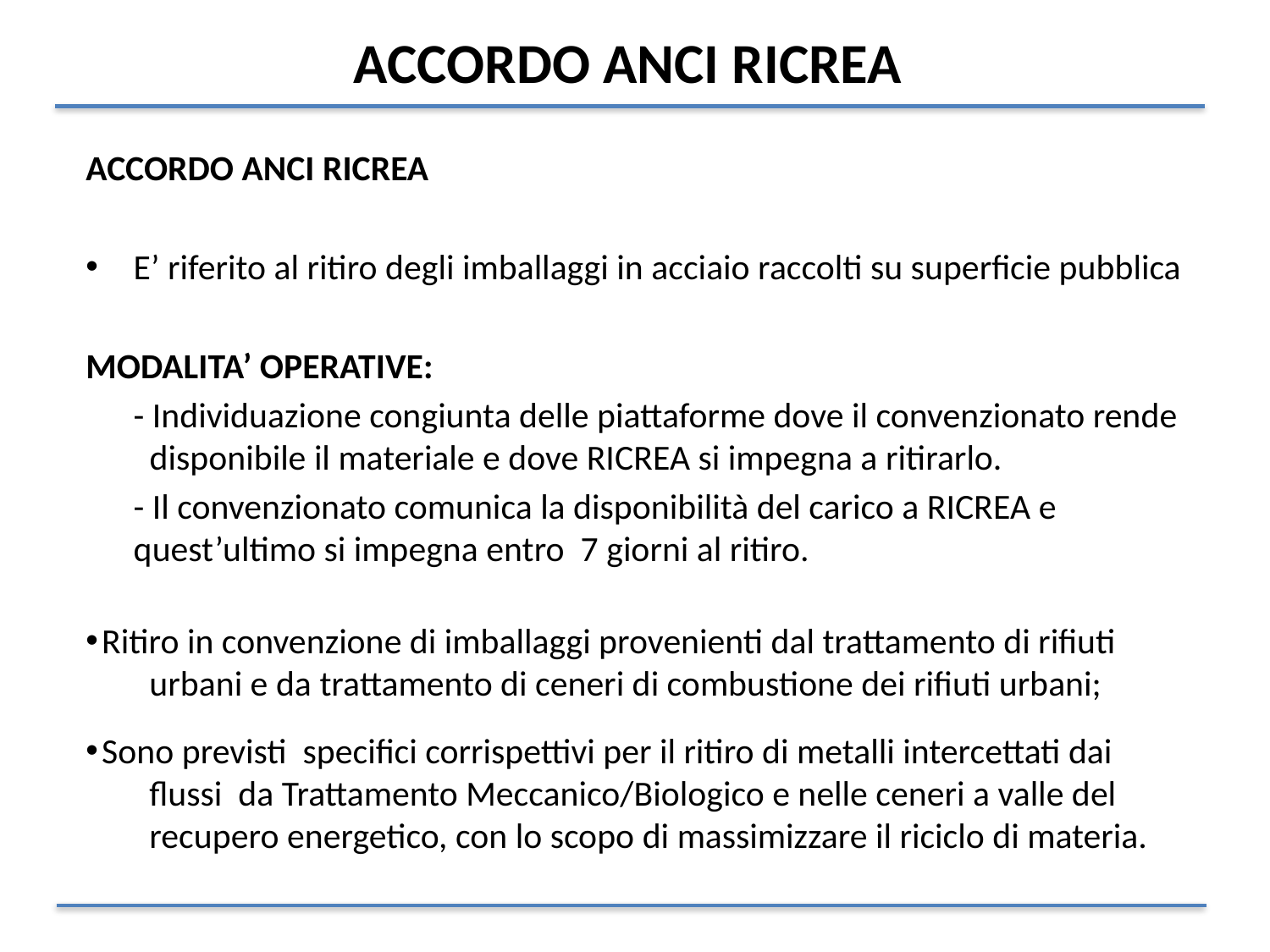

# ACCORDO ANCI RICREA
ACCORDO ANCI RICREA

E’ riferito al ritiro degli imballaggi in acciaio raccolti su superficie pubblica

MODALITA’ OPERATIVE:
	- Individuazione congiunta delle piattaforme dove il convenzionato rende    disponibile il materiale e dove RICREA si impegna a ritirarlo.
 	- Il convenzionato comunica la disponibilità del carico a RICREA e quest’ultimo si impegna entro  7 giorni al ritiro.

Ritiro in convenzione di imballaggi provenienti dal trattamento di rifiuti urbani e da trattamento di ceneri di combustione dei rifiuti urbani;

Sono previsti  specifici corrispettivi per il ritiro di metalli intercettati dai flussi  da Trattamento Meccanico/Biologico e nelle ceneri a valle del recupero energetico, con lo scopo di massimizzare il riciclo di materia.